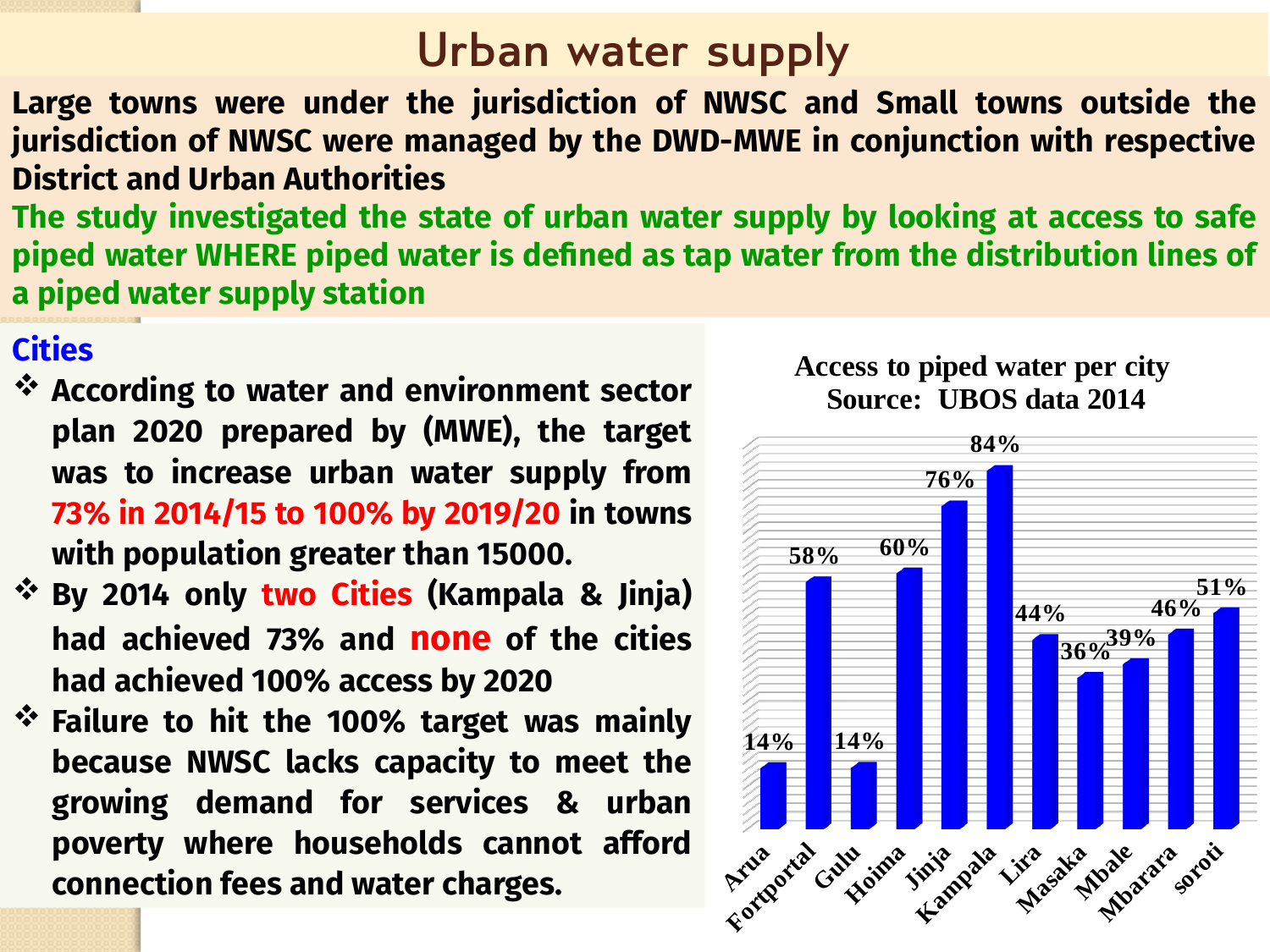

Urban water supply
Large towns were under the jurisdiction of NWSC and Small towns outside the jurisdiction of NWSC were managed by the DWD-MWE in conjunction with respective District and Urban Authorities
The study investigated the state of urban water supply by looking at access to safe piped water WHERE piped water is defined as tap water from the distribution lines of a piped water supply station

[unsupported chart]

Cities
According to water and environment sector plan 2020 prepared by (MWE), the target was to increase urban water supply from 73% in 2014/15 to 100% by 2019/20 in towns with population greater than 15000.
By 2014 only two Cities (Kampala & Jinja) had achieved 73% and none of the cities had achieved 100% access by 2020
Failure to hit the 100% target was mainly because NWSC lacks capacity to meet the growing demand for services & urban poverty where households cannot afford connection fees and water charges.